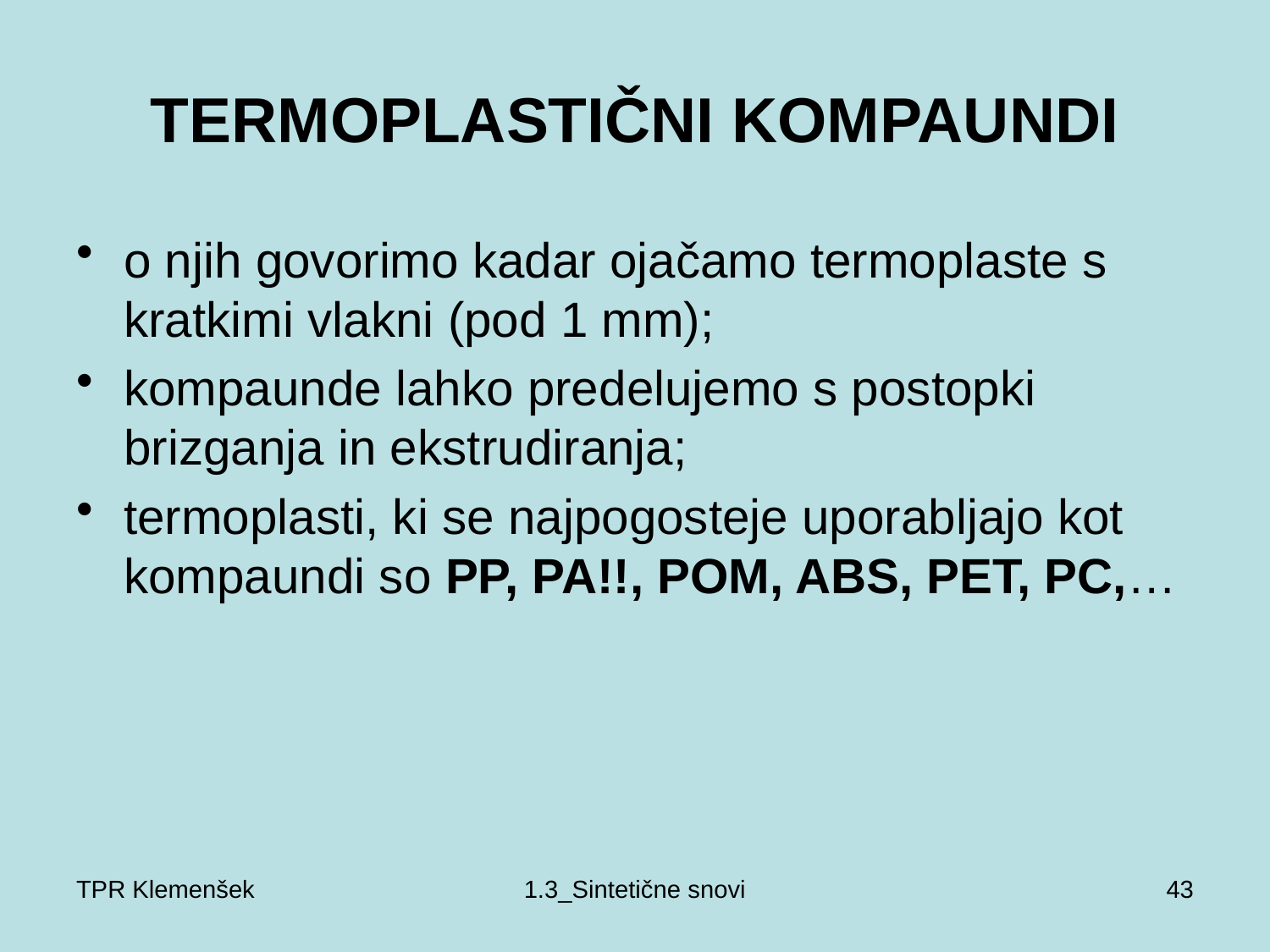

# TERMOPLASTIČNI KOMPAUNDI
o njih govorimo kadar ojačamo termoplaste s kratkimi vlakni (pod 1 mm);
kompaunde lahko predelujemo s postopki brizganja in ekstrudiranja;
termoplasti, ki se najpogosteje uporabljajo kot kompaundi so PP, PA!!, POM, ABS, PET, PC,…
TPR Klemenšek
1.3_Sintetične snovi
43